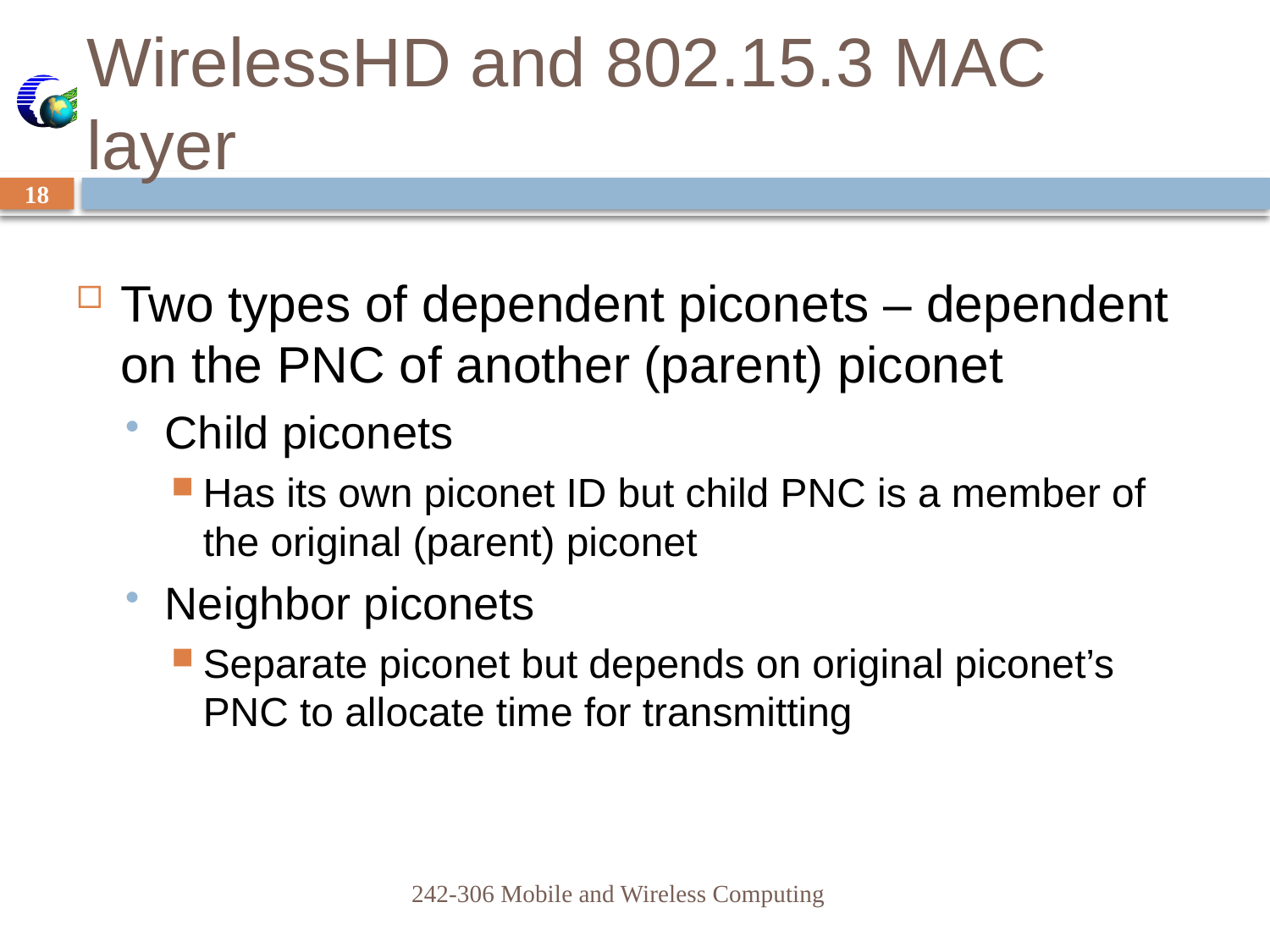

# WirelessHD and 802.15.3 MAC layer
18
Two types of dependent piconets – dependent on the PNC of another (parent) piconet
Child piconets
Has its own piconet ID but child PNC is a member of the original (parent) piconet
Neighbor piconets
Separate piconet but depends on original piconet’s PNC to allocate time for transmitting
242-306 Mobile and Wireless Computing